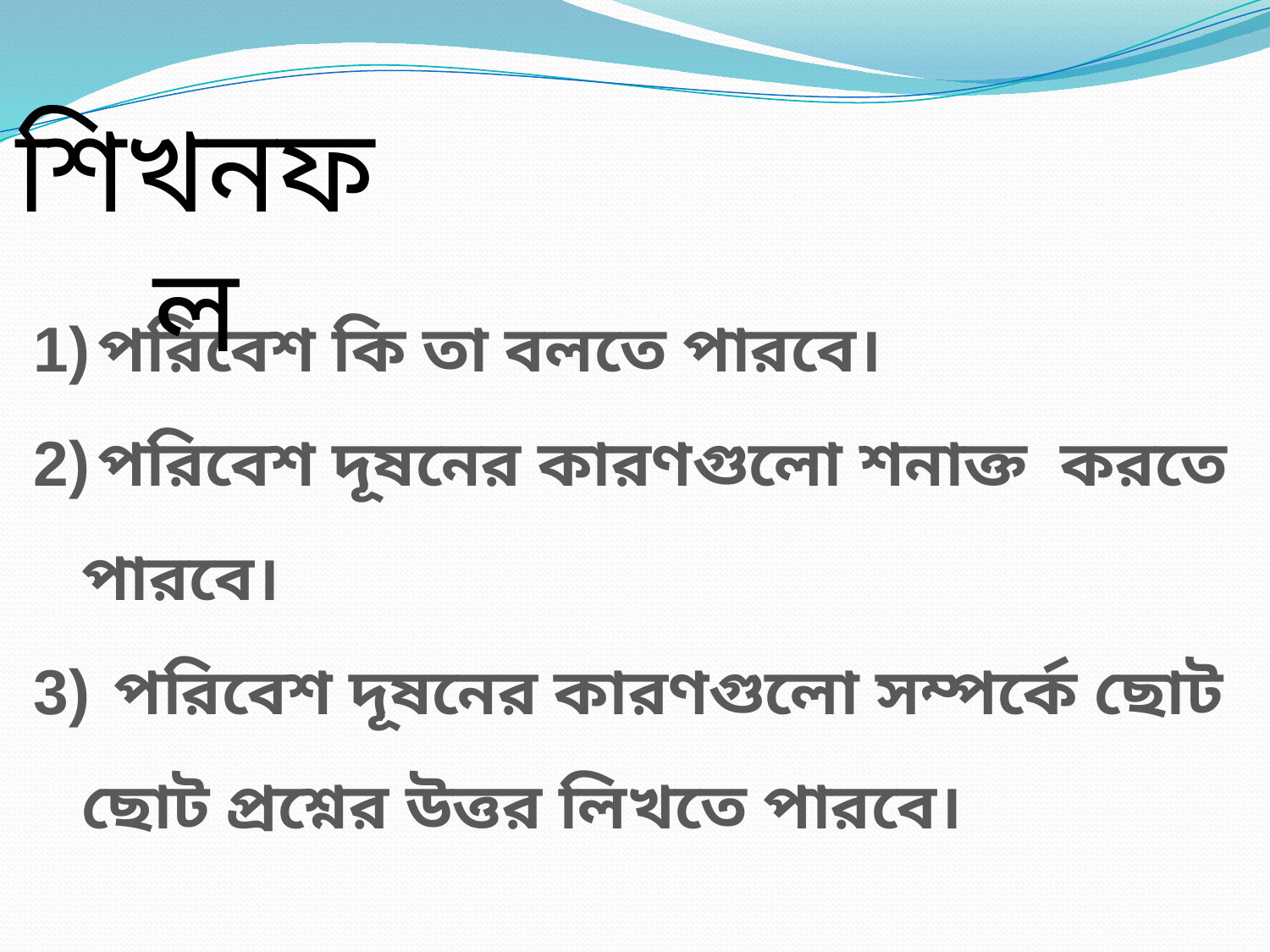

শিখনফল
পরিবেশ কি তা বলতে পারবে।
পরিবেশ দূষনের কারণগুলো শনাক্ত  করতে পারবে।
 পরিবেশ দূষনের কারণগুলো সম্পর্কে ছোট ছোট প্রশ্নের উত্তর লিখতে পারবে।